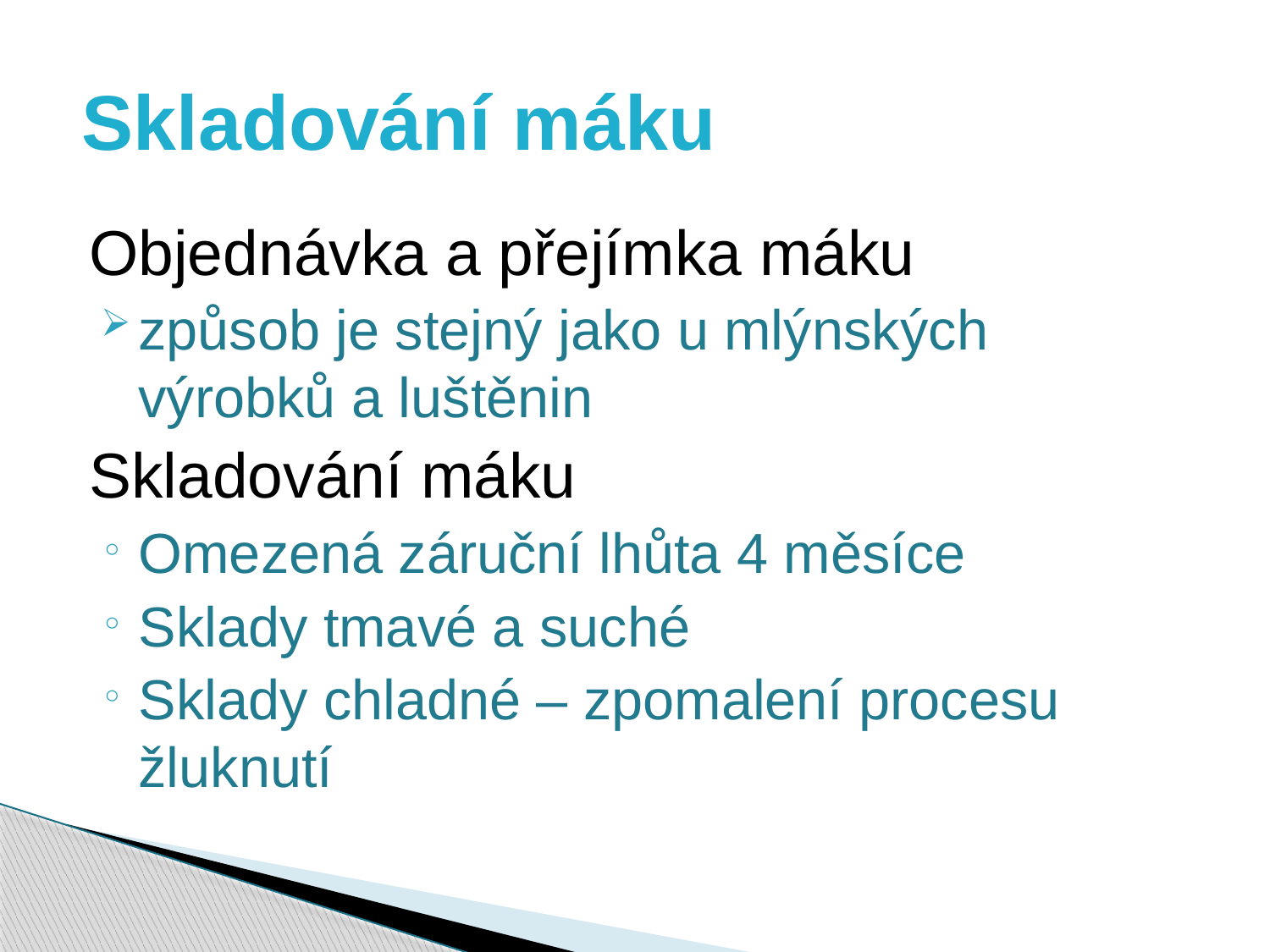

# Skladování máku
Objednávka a přejímka máku
způsob je stejný jako u mlýnských výrobků a luštěnin
Skladování máku
Omezená záruční lhůta 4 měsíce
Sklady tmavé a suché
Sklady chladné – zpomalení procesu žluknutí